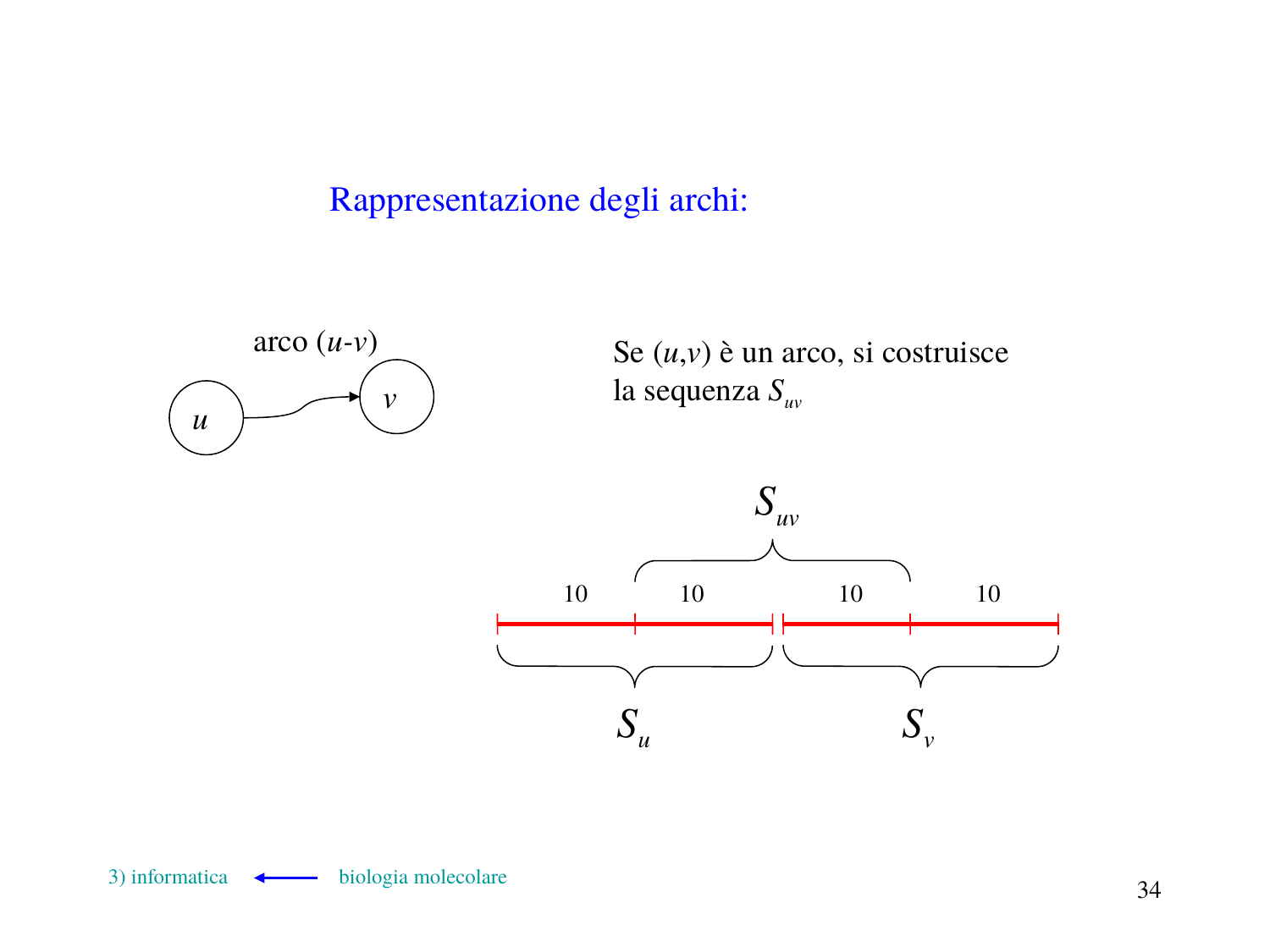

Rappresentazione degli archi:
arco (u-v)
Se (u,v) è un arco, si costruisce
la sequenza Suv

v

u

Suv

10
10
10
10

Su
Sv
3) informatica                     biologia molecolare
34